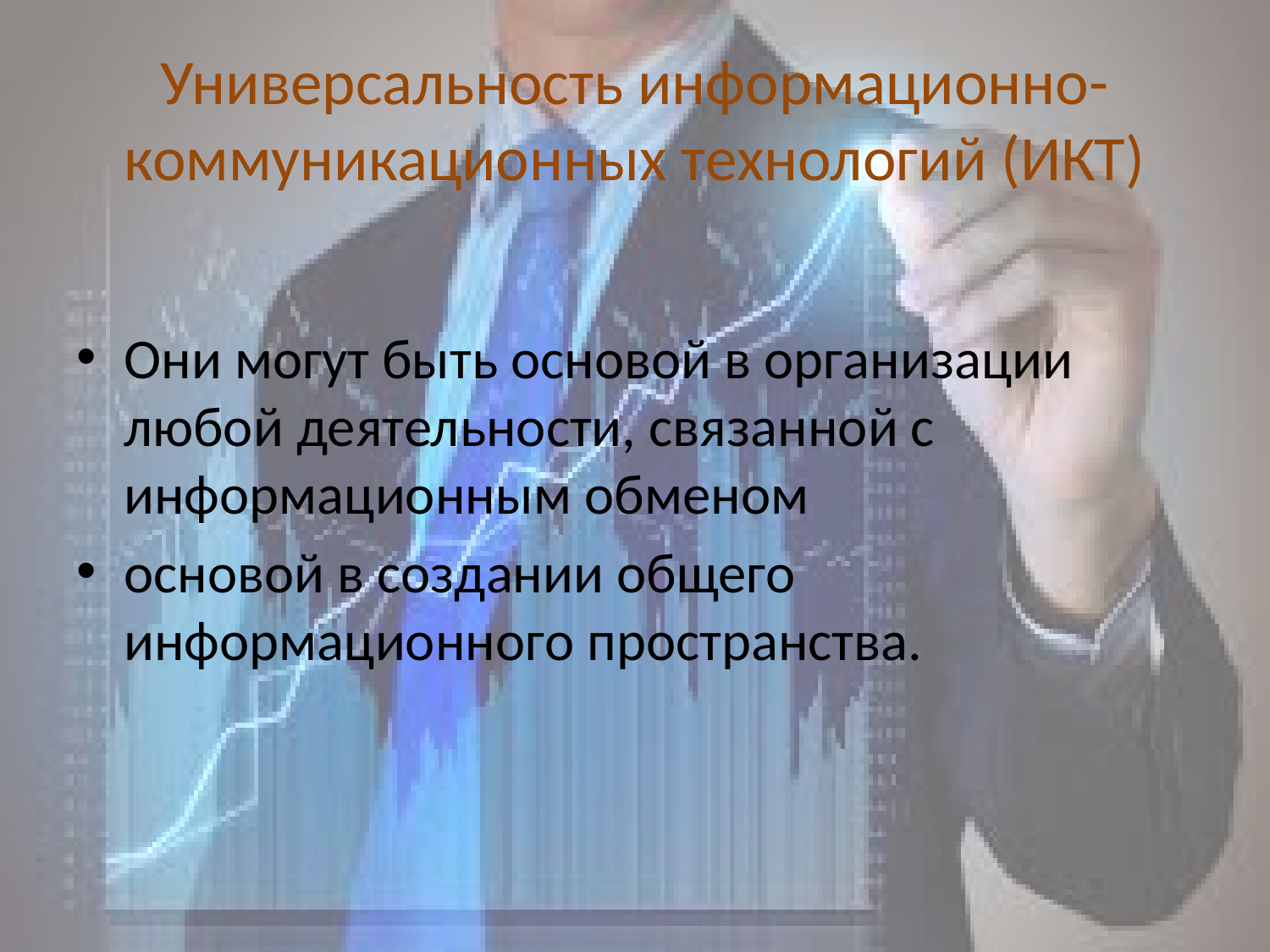

# Универсальность информационно-коммуникационных технологий (ИКТ)
Они могут быть основой в организации любой деятельности, связанной с информационным обменом
основой в создании общего информационного пространства.